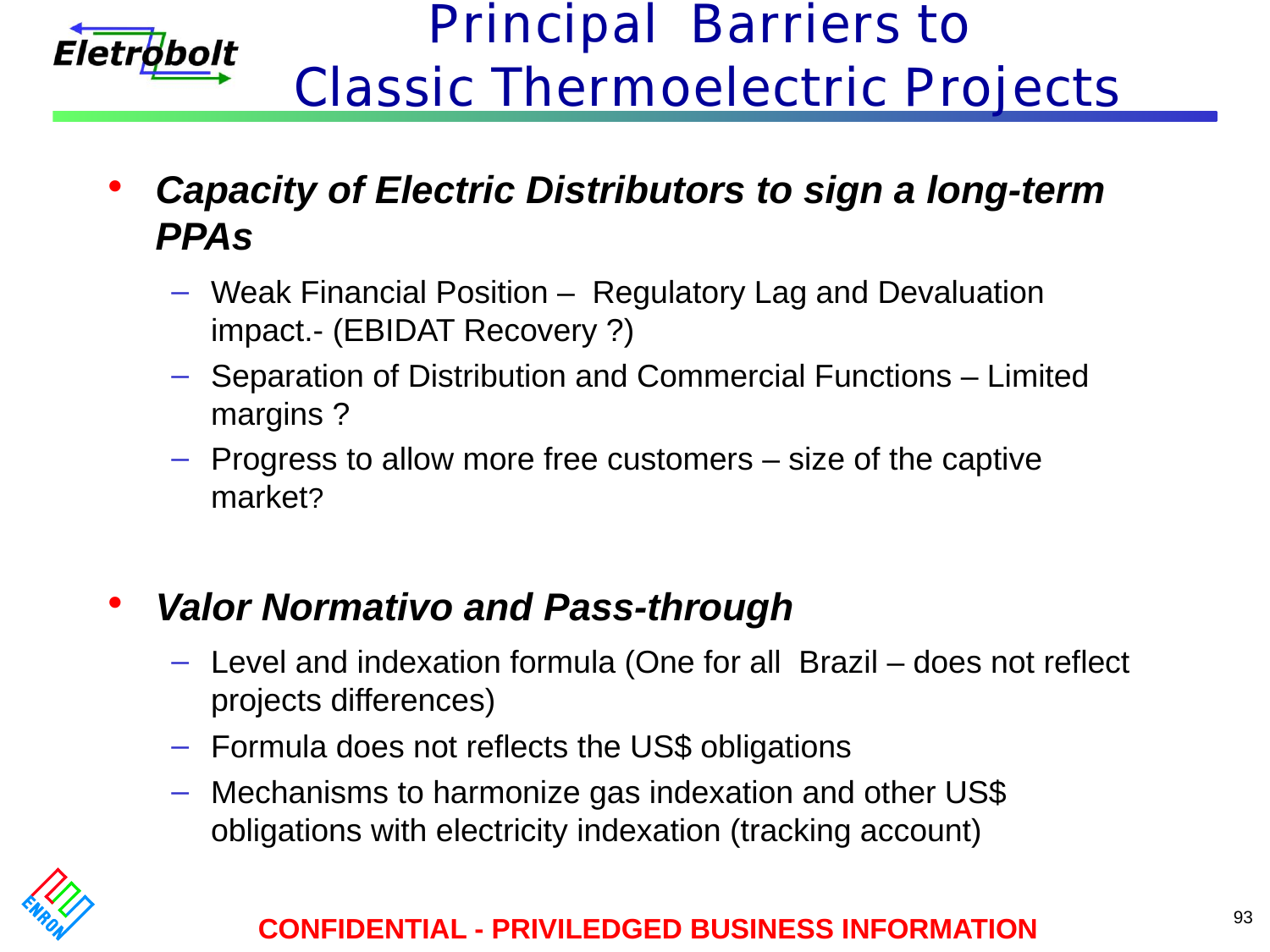

# Principal  Barriers to Classic Thermoelectric Projects
Capacity of Electric Distributors to sign a long-term PPAs
Weak Financial Position –  Regulatory Lag and Devaluation impact.- (EBIDAT Recovery ?)
Separation of Distribution and Commercial Functions – Limited margins ?
Progress to allow more free customers – size of the captive market?

Valor Normativo and Pass-through
Level and indexation formula (One for all  Brazil – does not reflect projects differences)
Formula does not reflects the US$ obligations
Mechanisms to harmonize gas indexation and other US$ obligations with electricity indexation (tracking account)